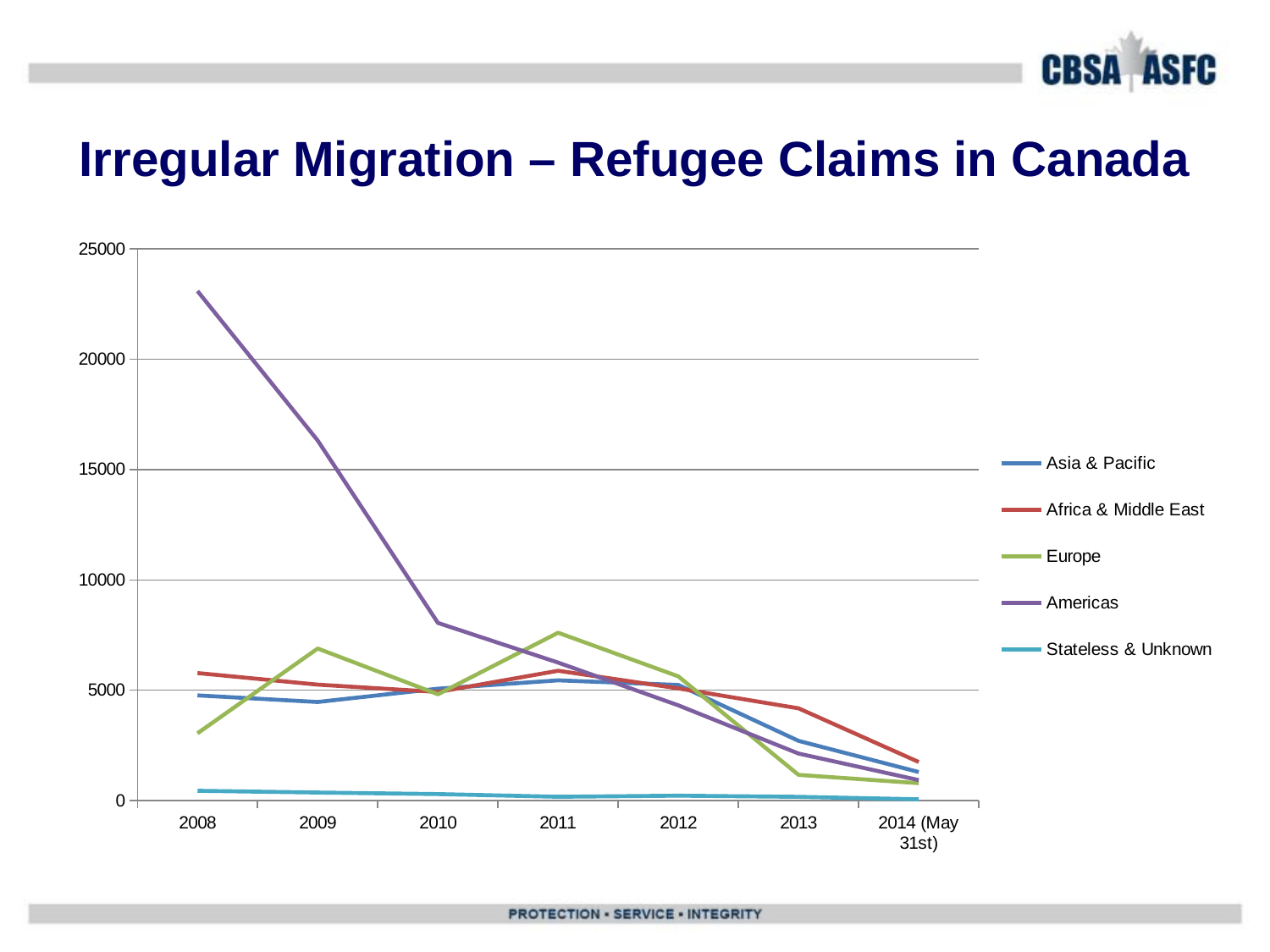

# Irregular Migration – Refugee Claims in Canada

### Chart

| Category | Asia & Pacific | Africa & Middle East | Europe | Americas | Stateless & Unknown |
|---|---|---|---|---|---|
| 2008 | 4769.0 | 5782.0 | 3053.0 | 23085.0 | 450.0 |
| 2009 | 4470.0 | 5257.0 | 6893.0 | 16314.0 | 371.0 |
| 2010 | 5072.0 | 4923.0 | 4819.0 | 8051.0 | 301.0 |
| 2011 | 5452.0 | 5885.0 | 7608.0 | 6255.0 | 177.0 |
| 2012 | 5243.0 | 5086.0 | 5631.0 | 4320.0 | 227.0 |
| 2013 | 2711.0 | 4184.0 | 1169.0 | 2135.0 | 176.0 |
| 2014 (May 31st) | 1299.0 | 1753.0 | 794.0 | 933.0 | 64.0 |